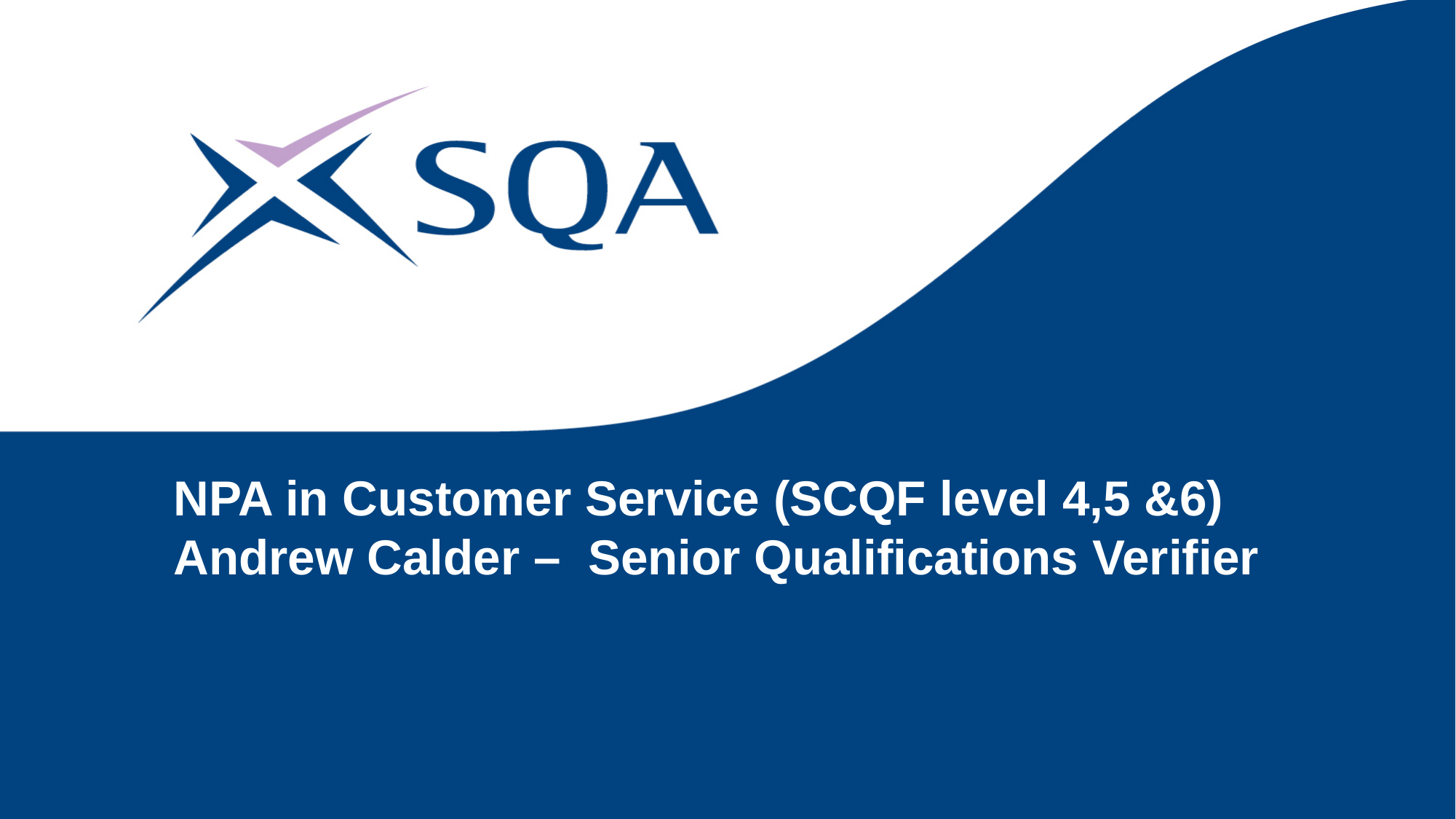

# NPA in Customer Service (SCQF level 4,5 &6) Andrew Calder –  Senior Qualifications Verifier